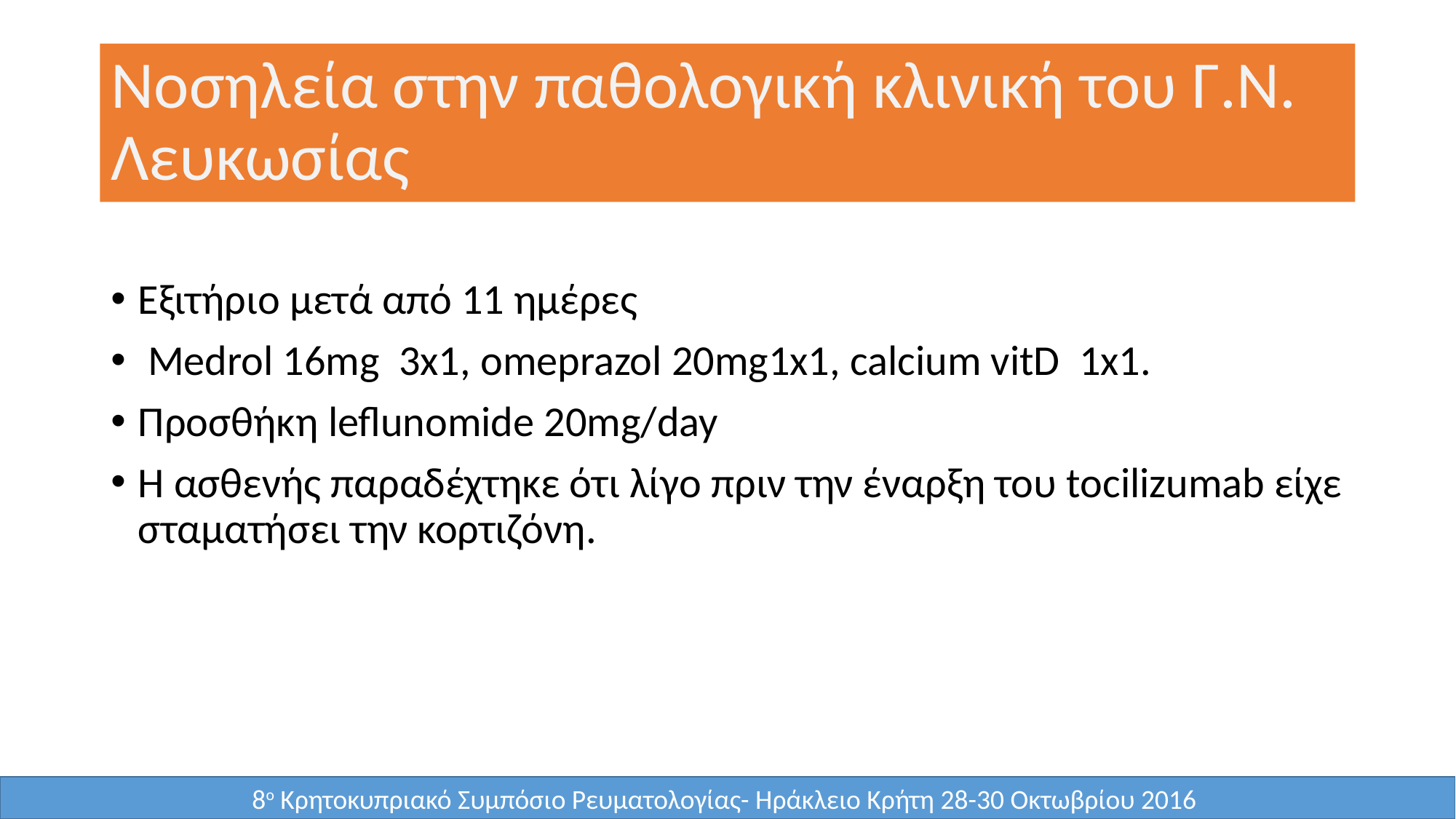

# Νοσηλεία στην παθολογική κλινική του Γ.Ν. Λευκωσίας
Εξιτήριο μετά από 11 ημέρες
 Medrol 16mg  3x1, omeprazol 20mg1x1, calcium vitD  1x1.
Προσθήκη leflunomide 20mg/day
Η ασθενής παραδέχτηκε ότι λίγο πριν την έναρξη του tocilizumab είχε σταματήσει την κορτιζόνη.

8ο Κρητοκυπριακό Συμπόσιο Ρευματολογίας- Ηράκλειο Κρήτη 28-30 Οκτωβρίου 2016